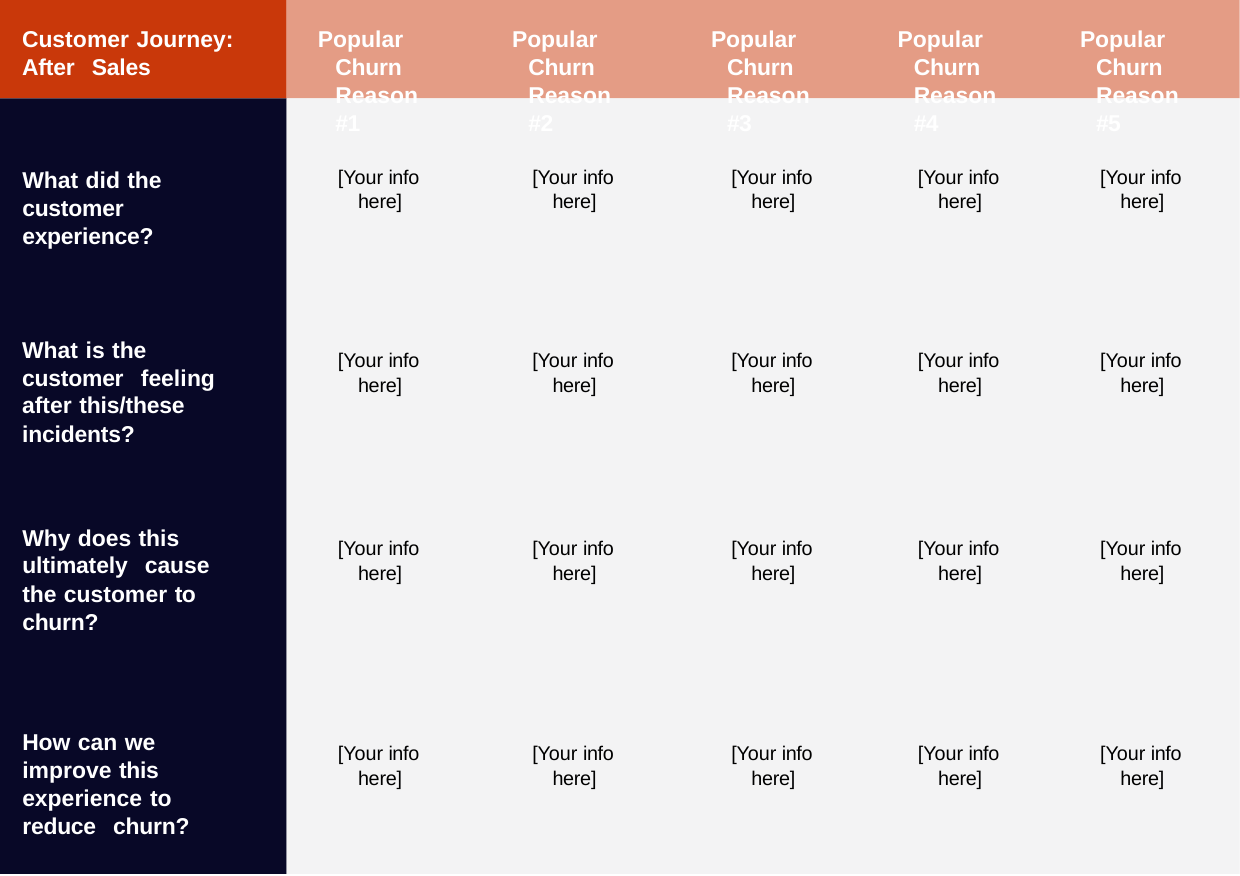

Customer Journey: After Sales
Popular Churn Reason #1
Popular Churn Reason #2
Popular Churn Reason #3
Popular Churn Reason #4
Popular Churn Reason #5
[Your info here]
[Your info here]
[Your info here]
[Your info here]
[Your info here]
What did the customer experience?
What is the customer feeling after this/these incidents?
[Your info here]
[Your info here]
[Your info here]
[Your info here]
[Your info here]
Why does this ultimately cause the customer to churn?
[Your info here]
[Your info here]
[Your info here]
[Your info here]
[Your info here]
How can we improve this experience to reduce churn?
[Your info here]
[Your info here]
[Your info here]
[Your info here]
[Your info here]